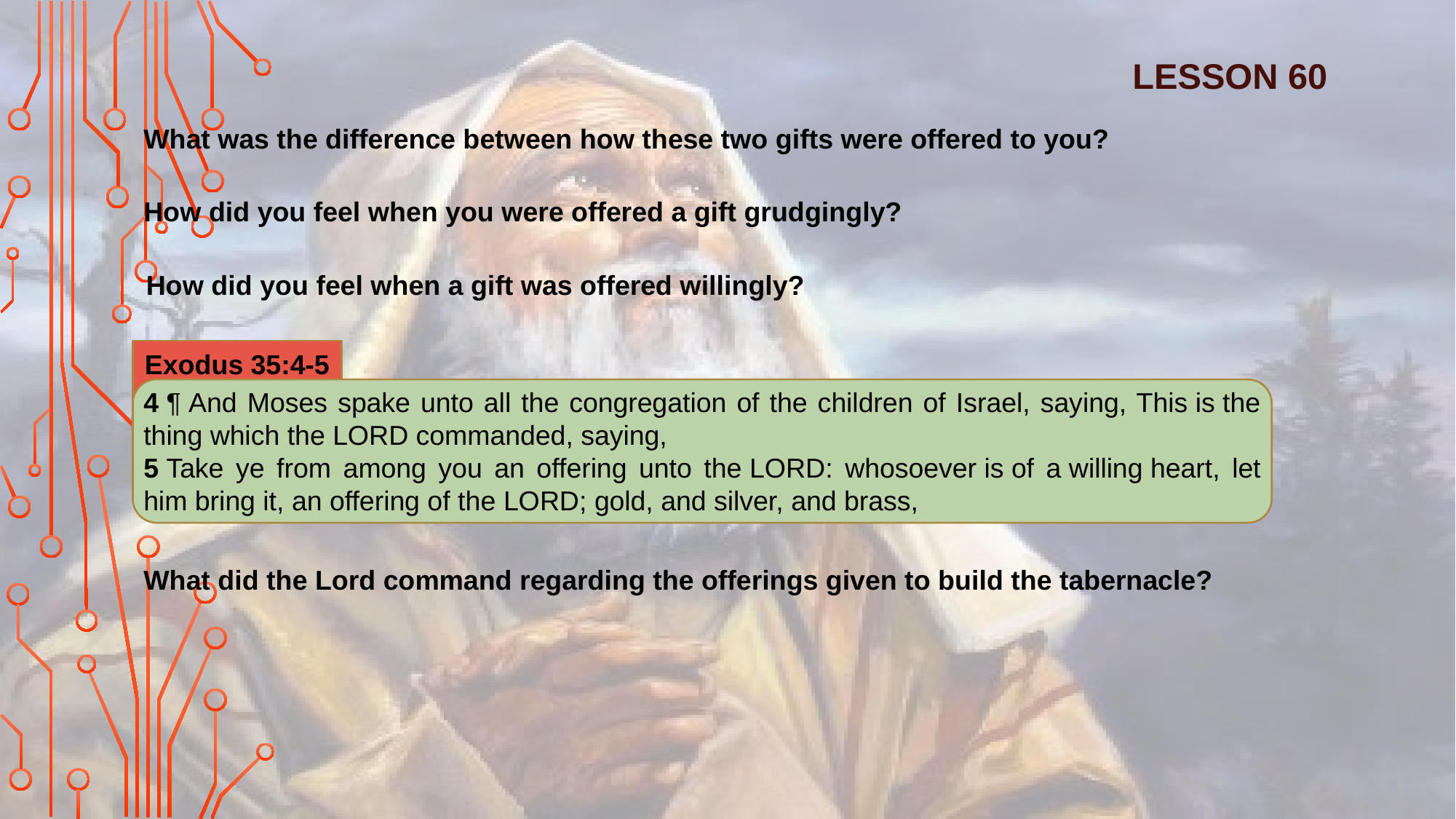

LESSON 60
What was the difference between how these two gifts were offered to you?
How did you feel when you were offered a gift grudgingly?
How did you feel when a gift was offered willingly?

Exodus 35:4-5

4 ¶ And Moses spake unto all the congregation of the children of Israel, saying, This is the thing which the Lord commanded, saying,
5 Take ye from among you an offering unto the Lord: whosoever is of a willing heart, let him bring it, an offering of the Lord; gold, and silver, and brass,
What did the Lord command regarding the offerings given to build the tabernacle?